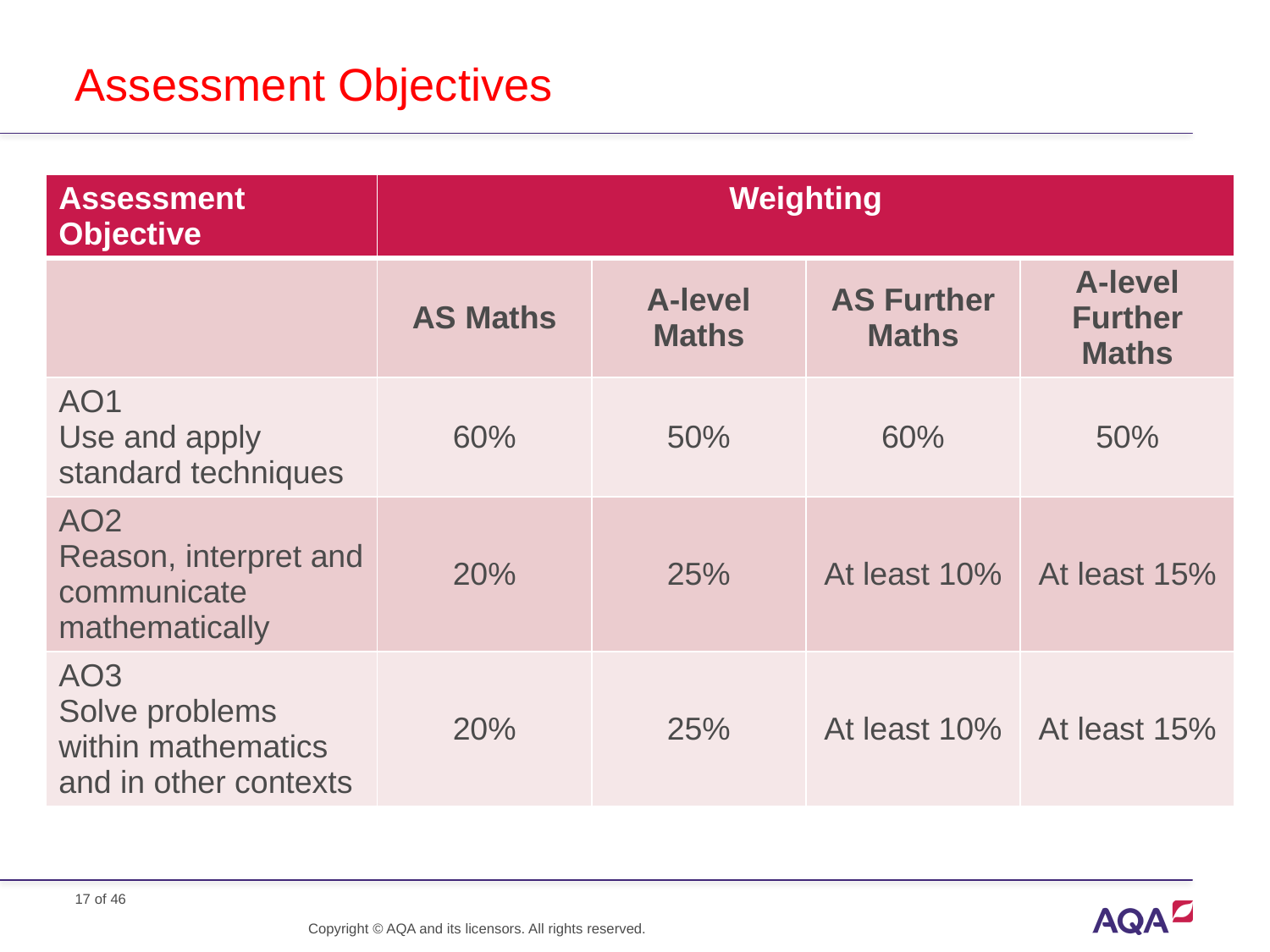

# Assessment Objectives
| Assessment Objective | Weighting |  |  |  |
| --- | --- | --- | --- | --- |
|  | AS Maths | A-level Maths | AS Further Maths | A-level Further Maths |
| AO1 Use and apply standard techniques | 60% | 50% | 60% | 50% |
| AO2 Reason, interpret and communicate mathematically | 20% | 25% | At least 10% | At least 15% |
| AO3 Solve problems within mathematics and in other contexts | 20% | 25% | At least 10% | At least 15% |
Copyright © AQA and its licensors. All rights reserved.